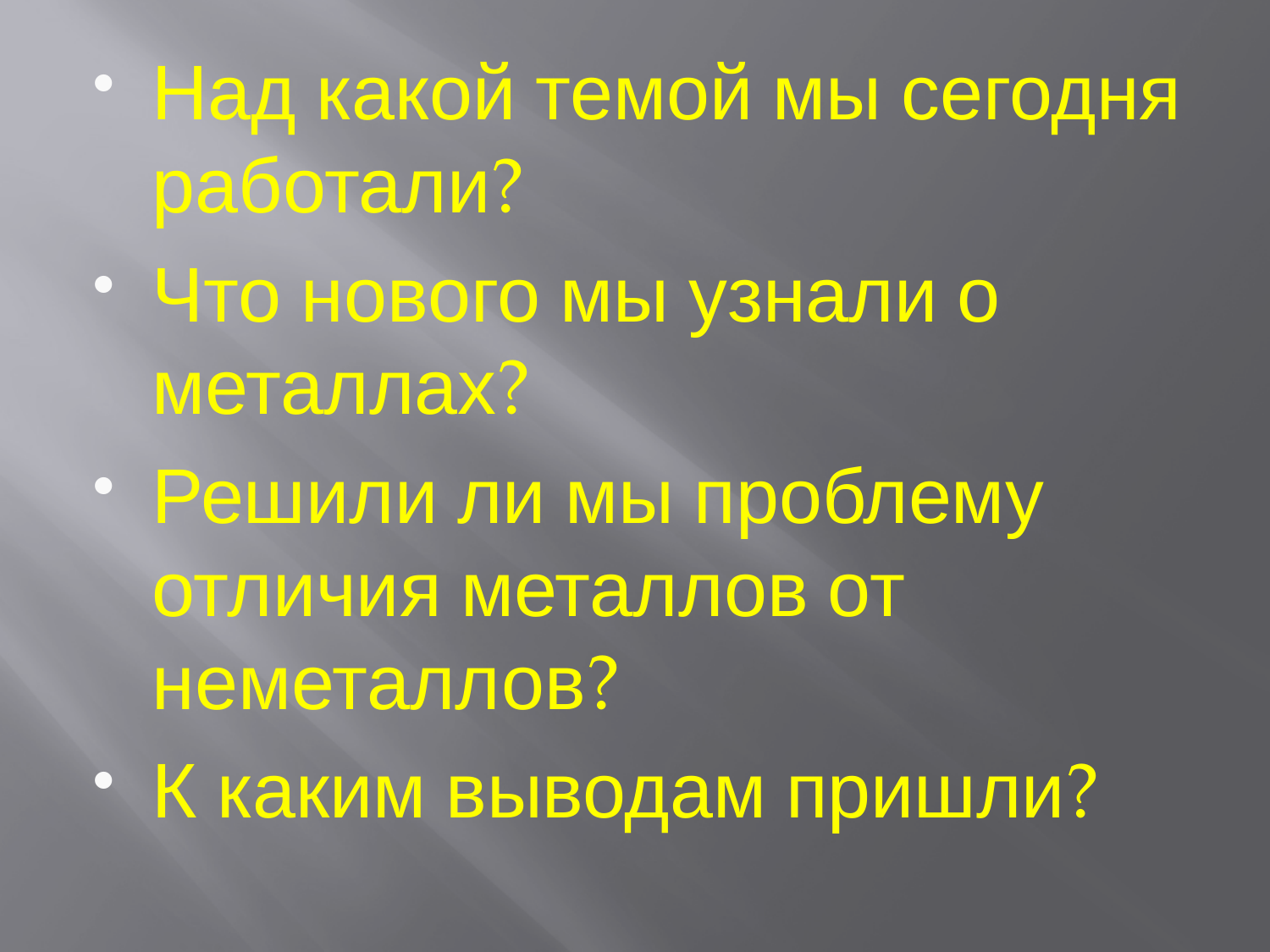

Над какой темой мы сегодня работали?
Что нового мы узнали о металлах?
Решили ли мы проблему отличия металлов от неметаллов?
К каким выводам пришли?